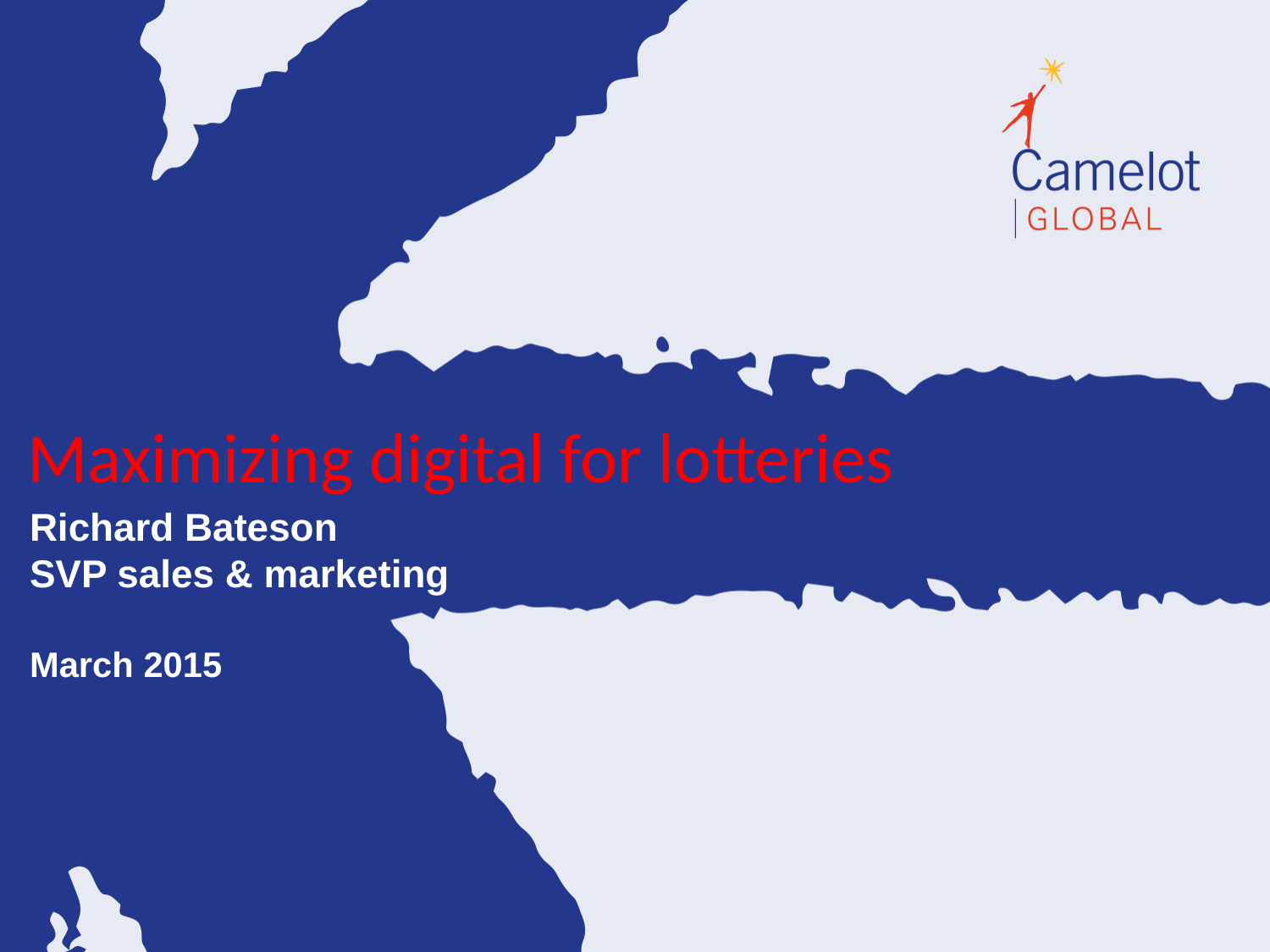

Maximizing digital for lotteries
Richard Bateson
SVP sales & marketing

March 2015